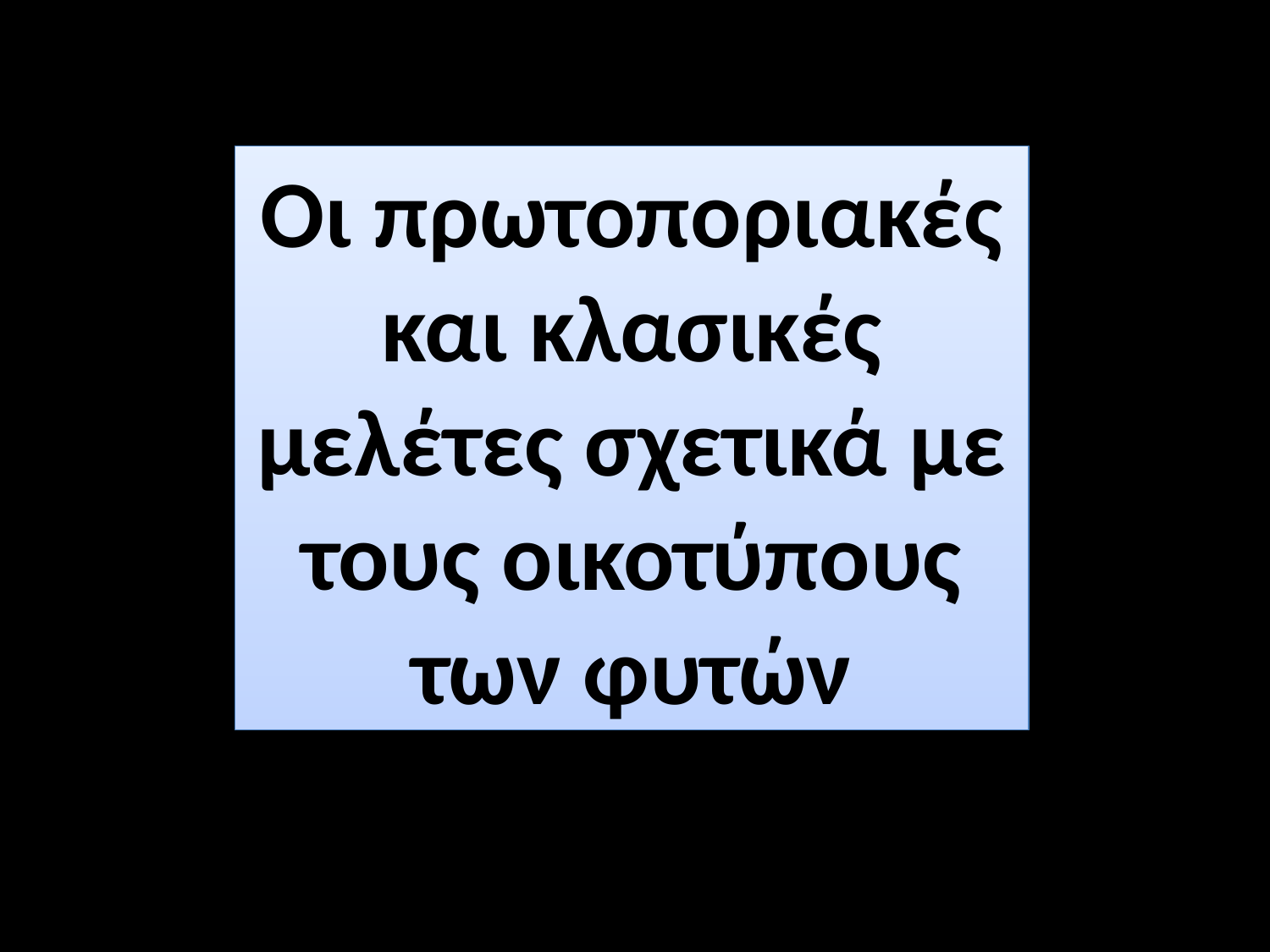

Οι πρωτοποριακές και κλασικές μελέτες σχετικά με τους οικοτύπους των φυτών